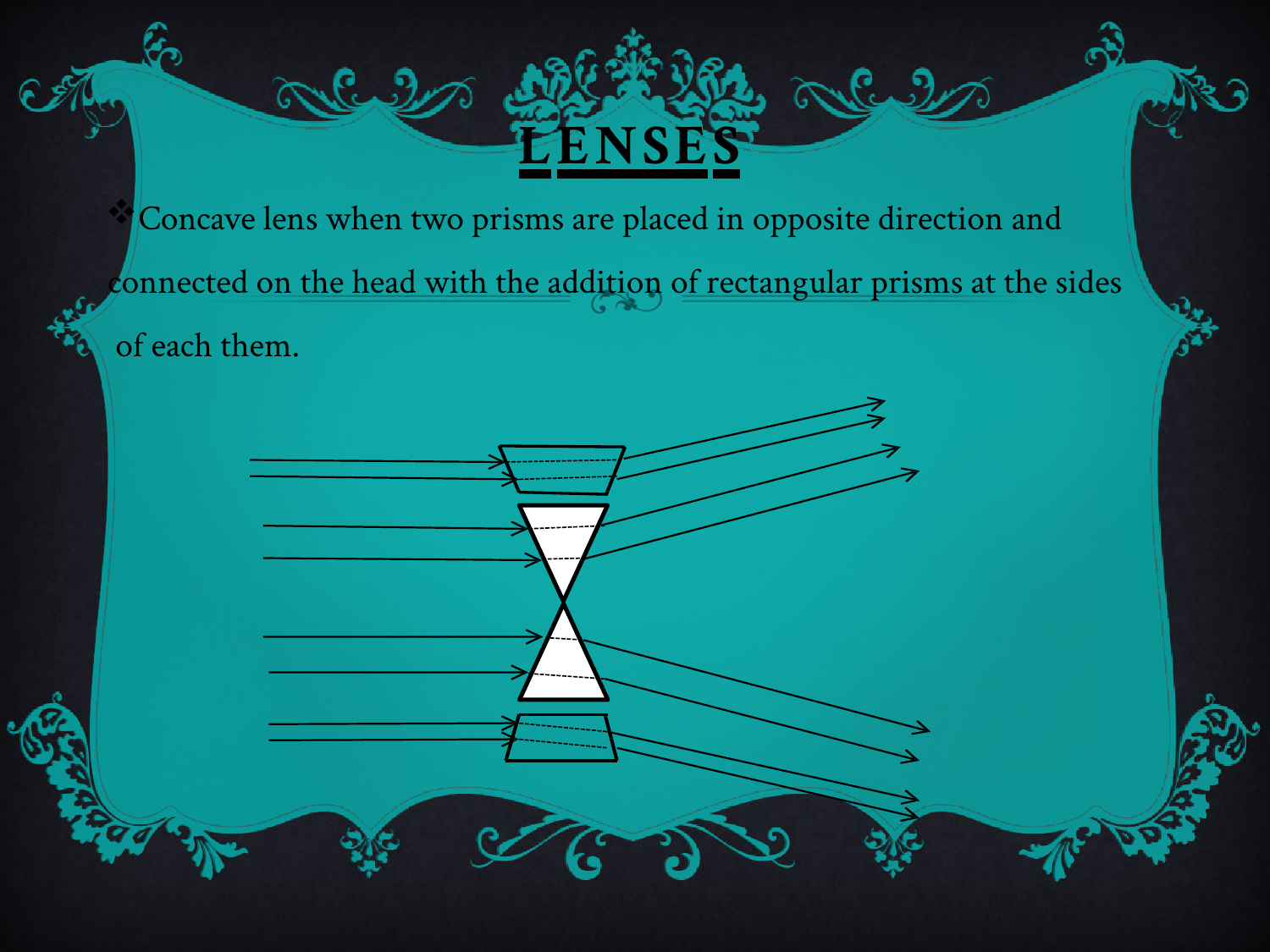

# LENSES
Concave lens when two prisms are placed in opposite direction and  connected on the head with the addition of rectangular prisms at the sides  of each them.